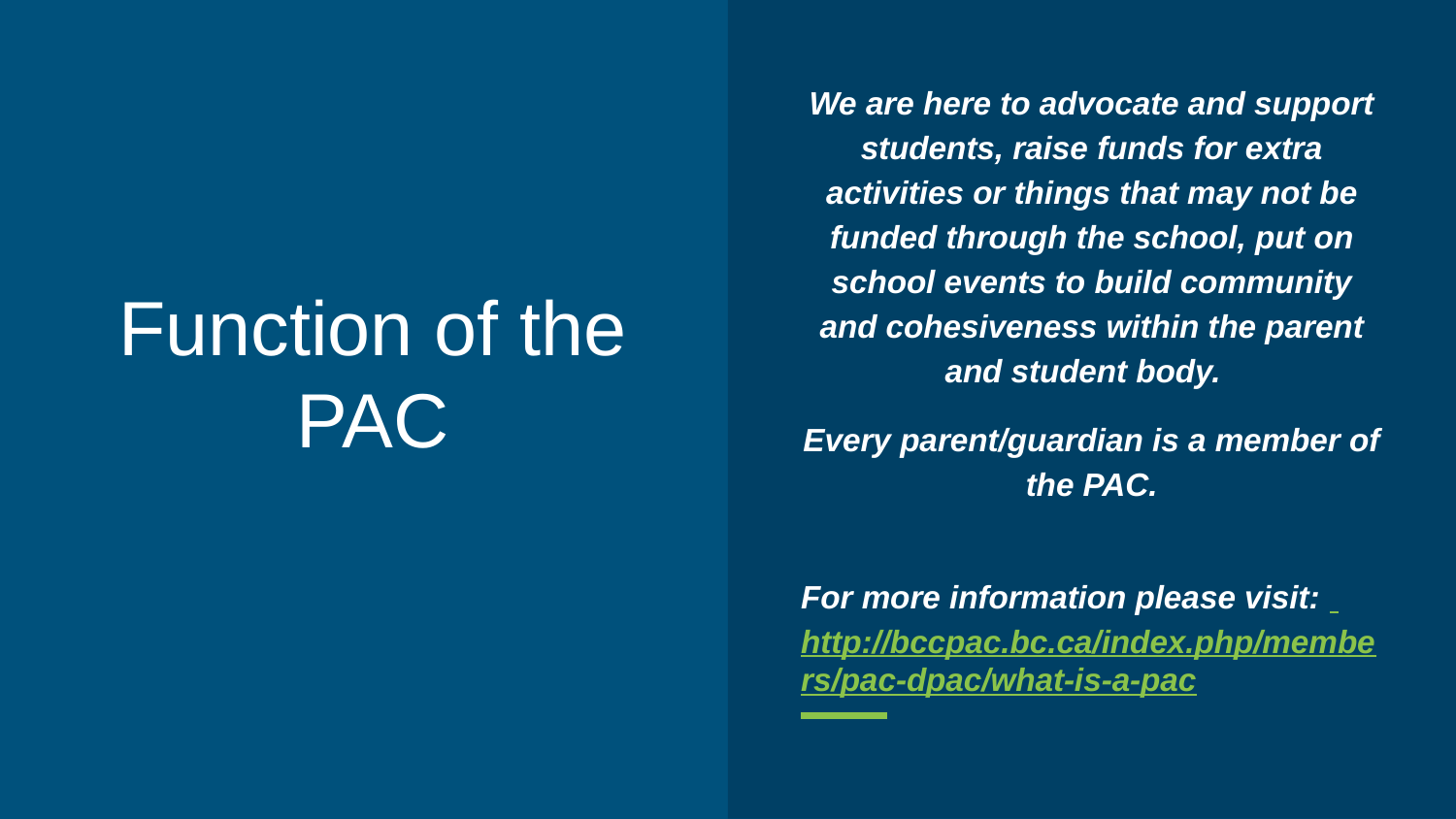

We are here to advocate and support students, raise funds for extra activities or things that may not be funded through the school, put on school events to build community and cohesiveness within the parent and student body.
Every parent/guardian is a member of the PAC.

For more information please visit:  http://bccpac.bc.ca/index.php/members/pac-dpac/what-is-a-pac

# Function of the PAC